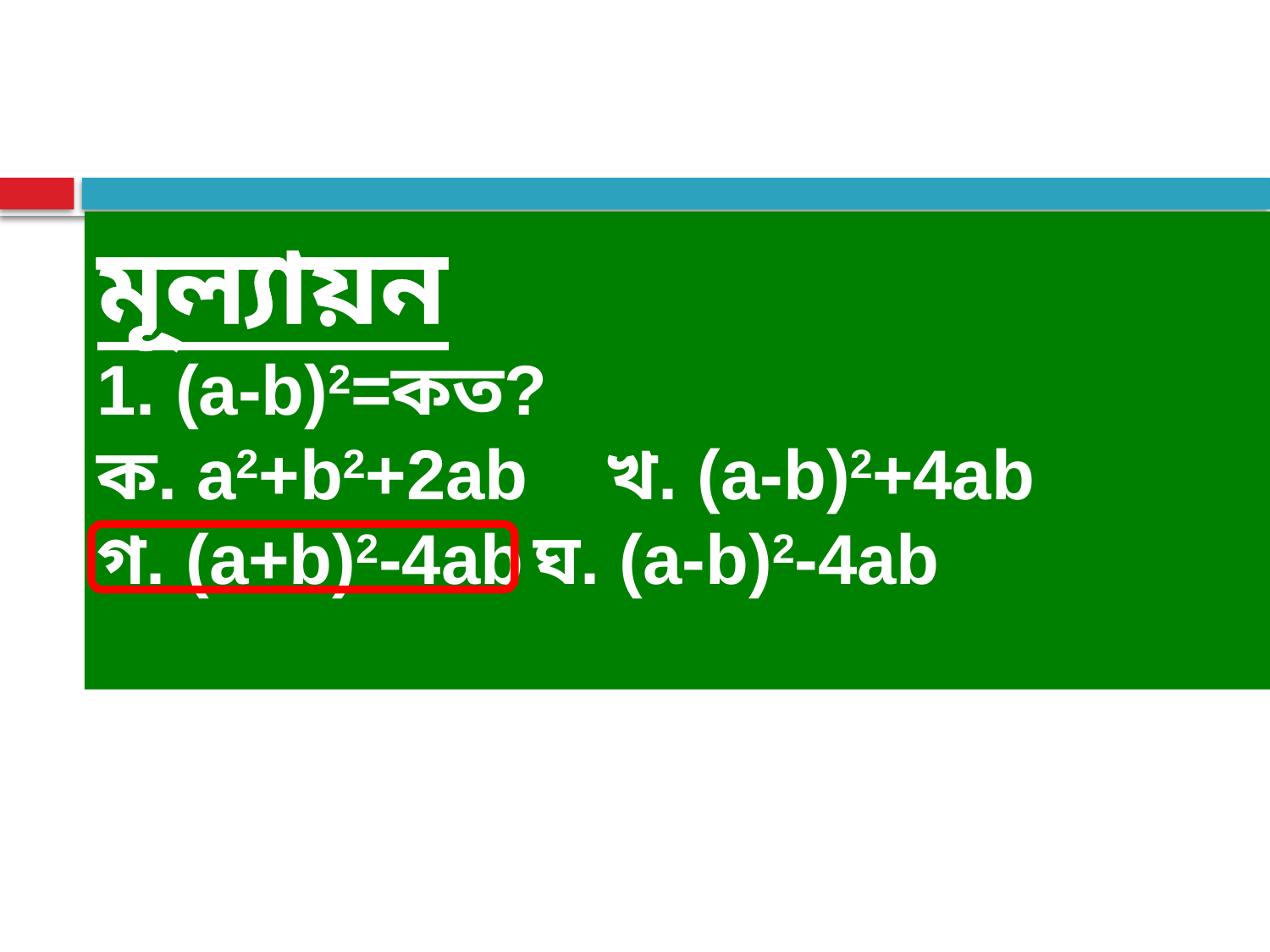

মূল্যায়ন
1. (a-b)2=কত?
ক. a2+b2+2ab	খ. (a-b)2+4ab
গ. (a+b)2-4ab	ঘ. (a-b)2-4ab